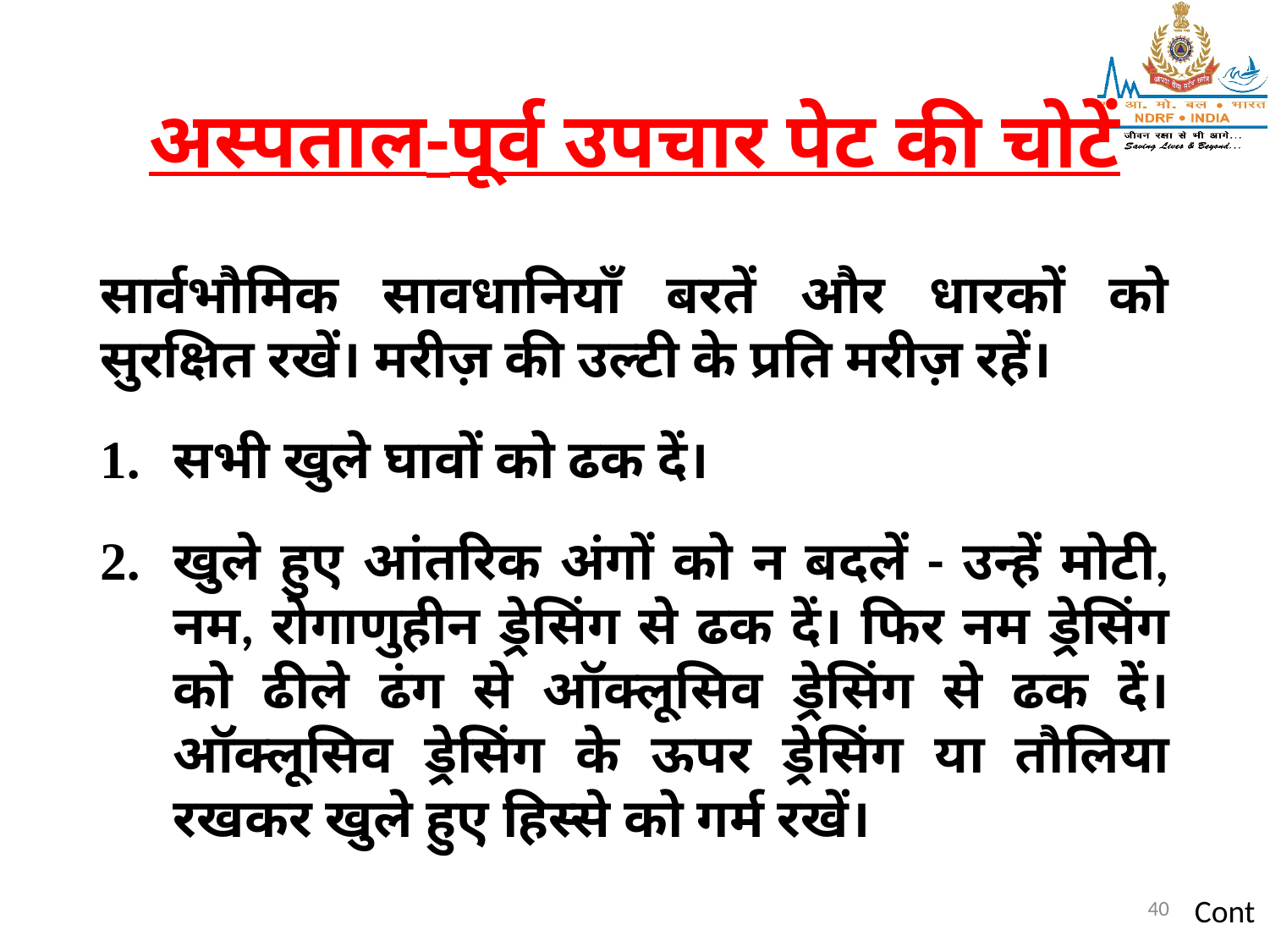

# अस्पताल-पूर्व उपचार पेट की चोटें
सार्वभौमिक सावधानियाँ बरतें और धारकों को सुरक्षित रखें। मरीज़ की उल्टी के प्रति मरीज़ रहें।
सभी खुले घावों को ढक दें।
खुले हुए आंतरिक अंगों को न बदलें - उन्हें मोटी, नम, रोगाणुहीन ड्रेसिंग से ढक दें। फिर नम ड्रेसिंग को ढीले ढंग से ऑक्लूसिव ड्रेसिंग से ढक दें। ऑक्लूसिव ड्रेसिंग के ऊपर ड्रेसिंग या तौलिया रखकर खुले हुए हिस्से को गर्म रखें।
40
Cont…